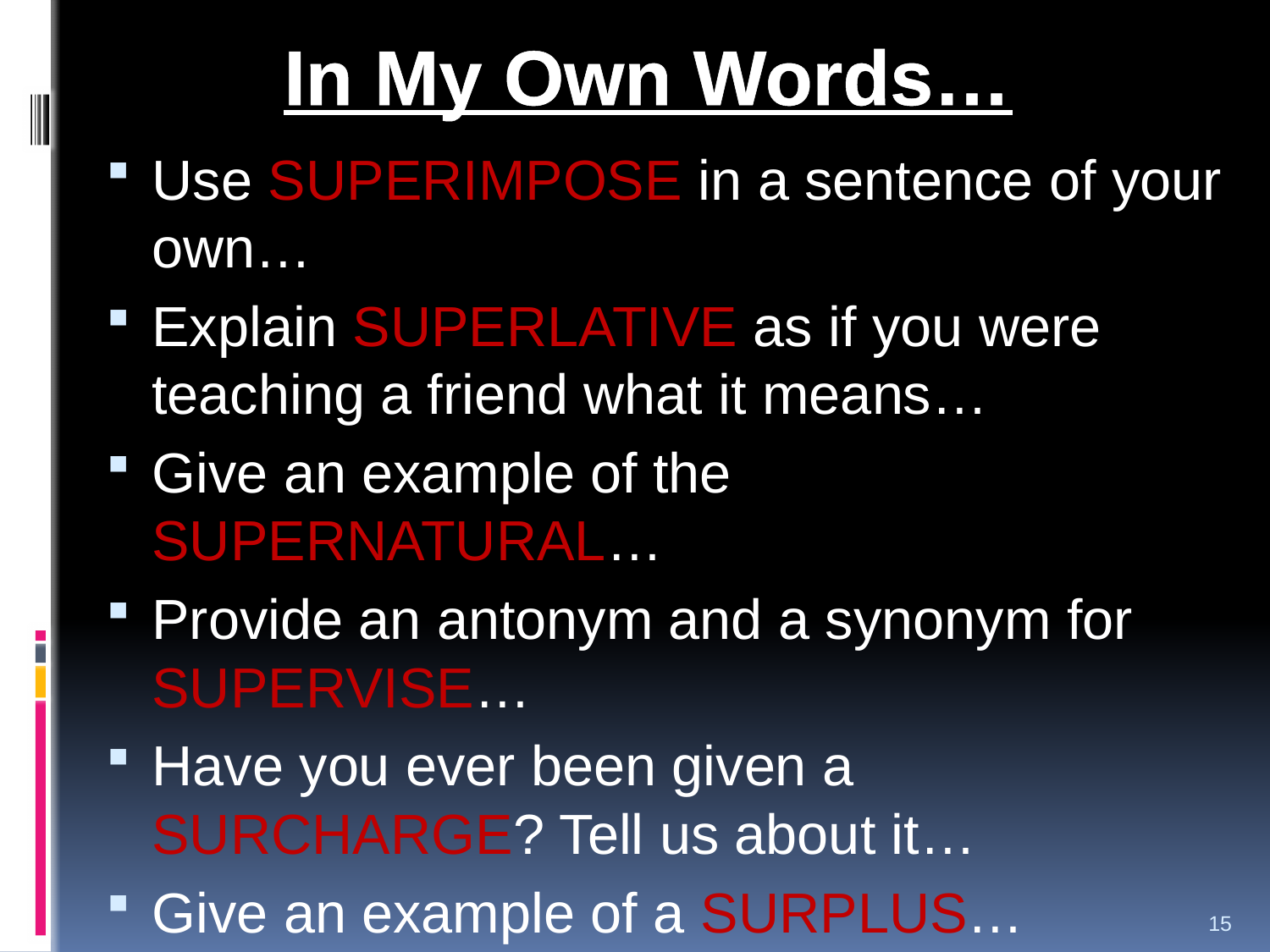

In My Own Words…
Use SUPERIMPOSE in a sentence of your own…
Explain SUPERLATIVE as if you were teaching a friend what it means…
Give an example of the SUPERNATURAL…
Provide an antonym and a synonym for SUPERVISE…
Have you ever been given a SURCHARGE? Tell us about it…
Give an example of a SURPLUS…

15